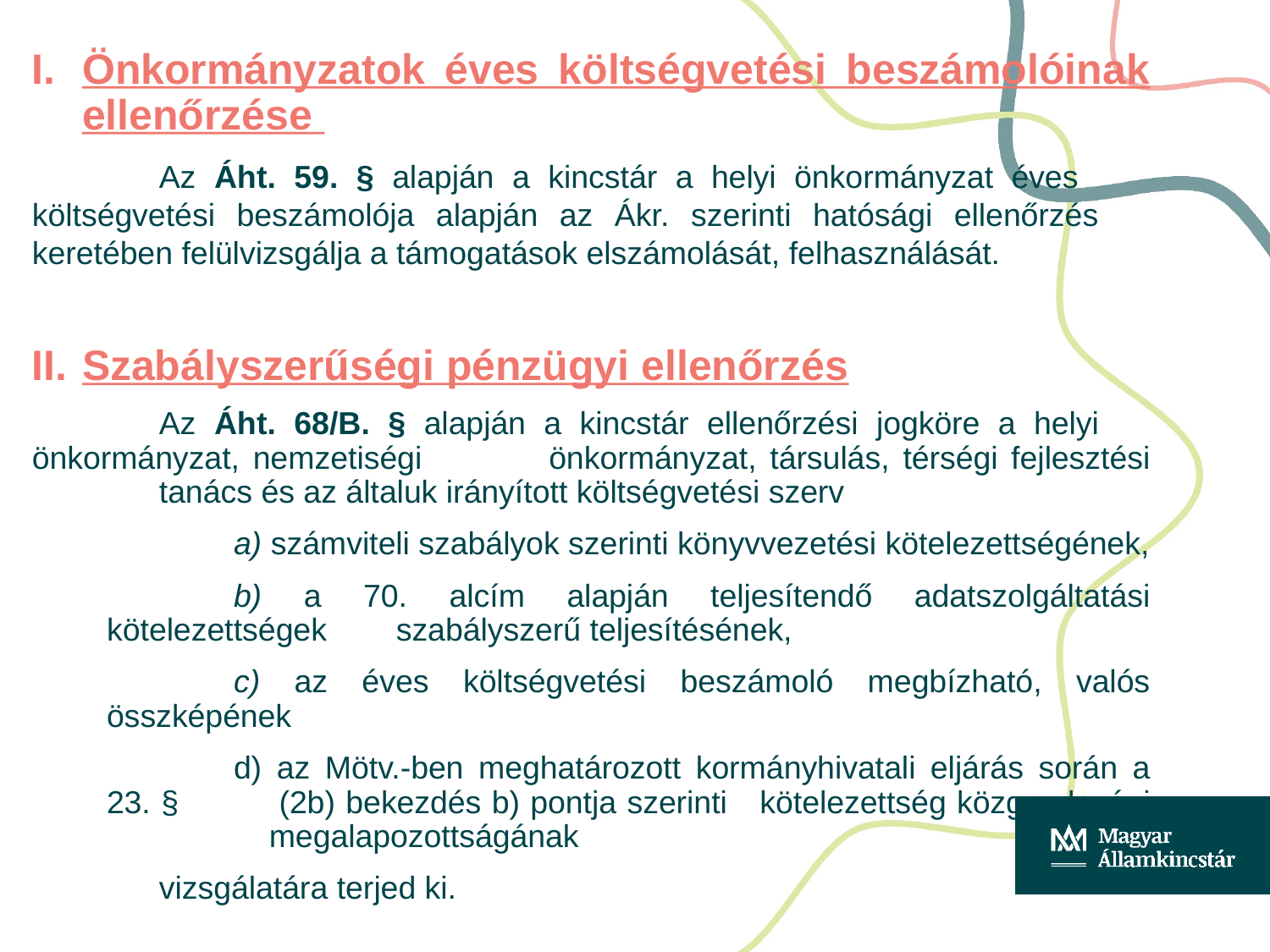

Önkormányzatok éves költségvetési beszámolóinak ellenőrzése
	Az Áht. 59. § alapján a kincstár a helyi önkormányzat éves 	költségvetési beszámolója alapján az Ákr. szerinti hatósági ellenőrzés 	keretében felülvizsgálja a támogatások elszámolását, felhasználását.

Szabályszerűségi pénzügyi ellenőrzés
	Az Áht. 68/B. § alapján a kincstár ellenőrzési jogköre a helyi 	önkormányzat, nemzetiségi 	önkormányzat, társulás, térségi fejlesztési 	tanács és az általuk irányított költségvetési szerv
	a) számviteli szabályok szerinti könyvvezetési kötelezettségének,
	b) a 70. alcím alapján teljesítendő adatszolgáltatási kötelezettségek 	    szabályszerű teljesítésének,
	c) az éves költségvetési beszámoló megbízható, valós összképének
	d) az Mötv.-ben meghatározott kormányhivatali eljárás során a 23. § 	    (2b) bekezdés b) pontja szerinti 	kötelezettség közgazdasági 	    megalapozottságának
	vizsgálatára terjed ki.